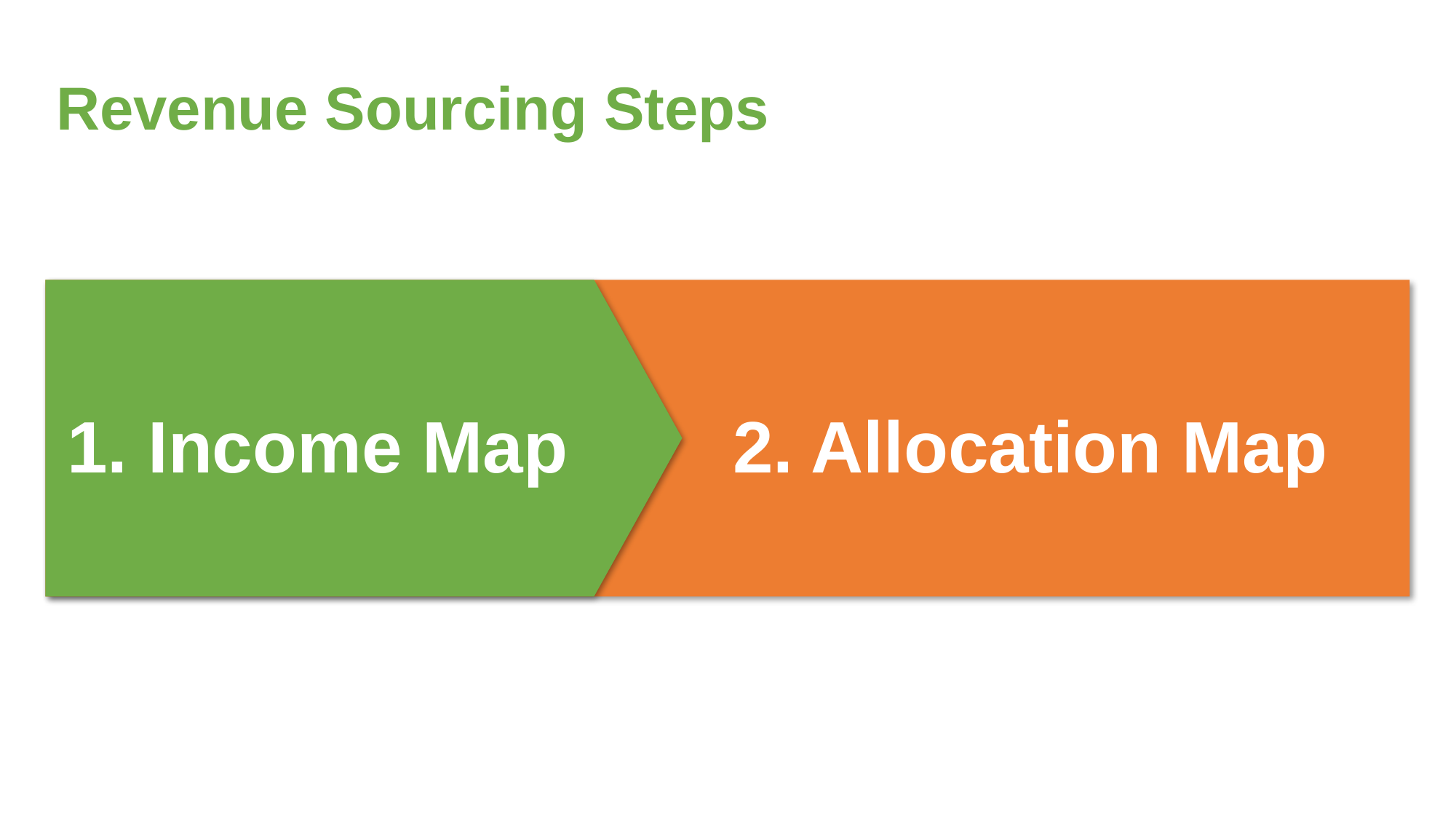

# Revenue Sourcing Steps
2. Allocation Map
1. Income Map